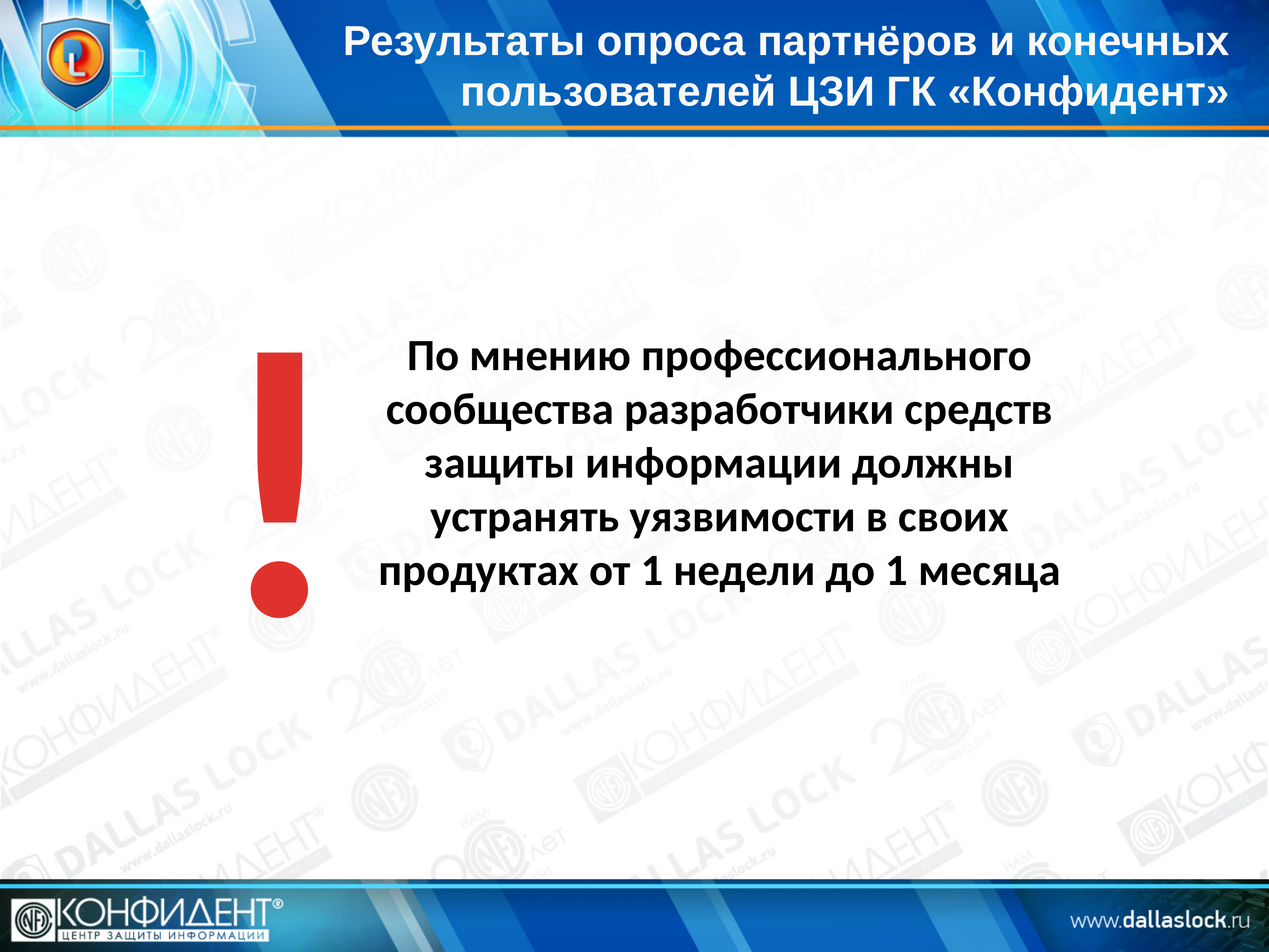

Результаты опроса партнёров и конечных пользователей ЦЗИ ГК «Конфидент»
!
По мнению профессионального сообщества разработчики средств защиты информации должны устранять уязвимости в своих продуктах от 1 недели до 1 месяца